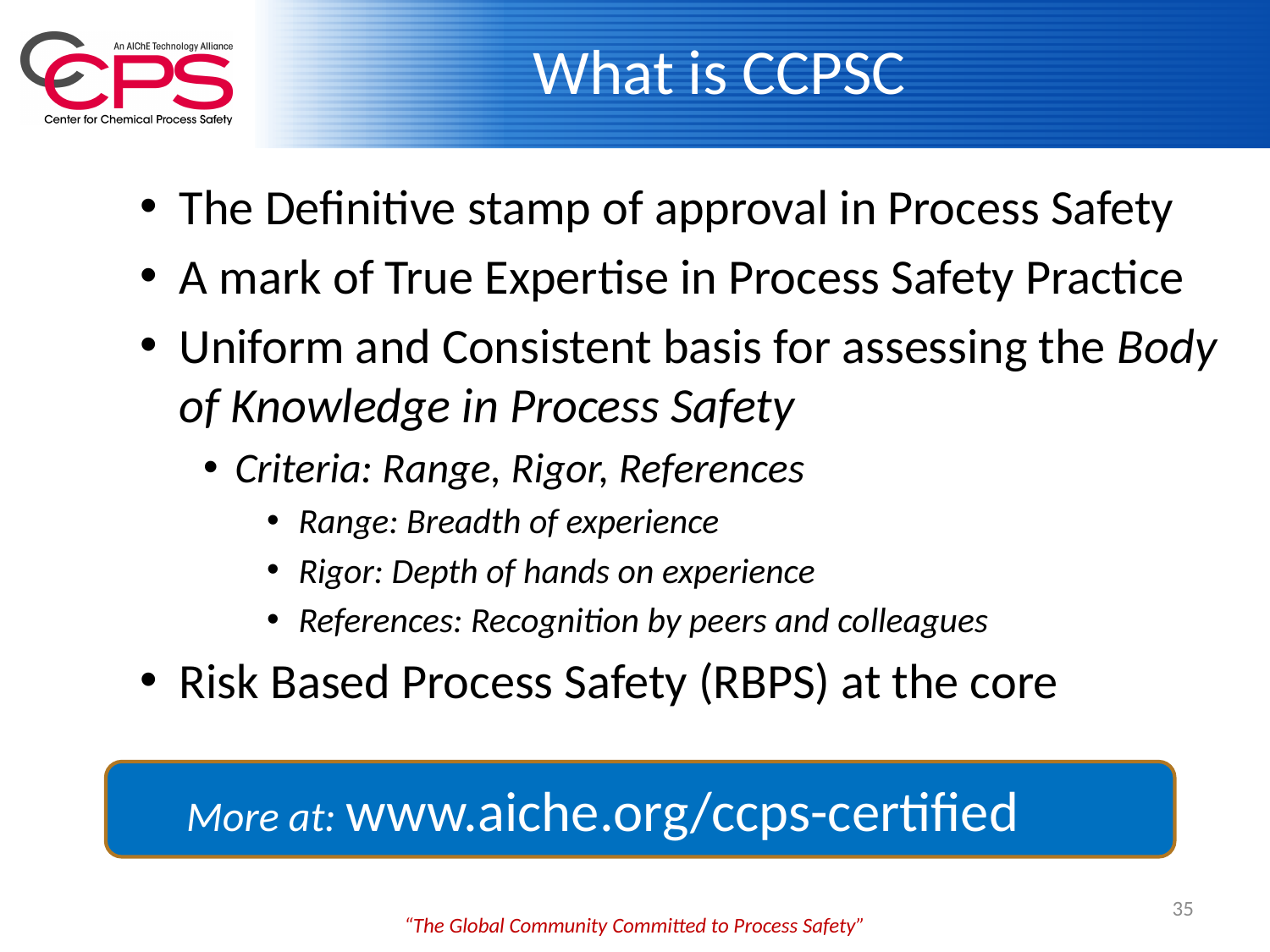

# What is CCPSC
The Definitive stamp of approval in Process Safety
A mark of True Expertise in Process Safety Practice
Uniform and Consistent basis for assessing the Body of Knowledge in Process Safety
Criteria: Range, Rigor, References
Range: Breadth of experience
Rigor: Depth of hands on experience
References: Recognition by peers and colleagues
Risk Based Process Safety (RBPS) at the core

More at: www.aiche.org/ccps-certified
35
“The Global Community Committed to Process Safety”